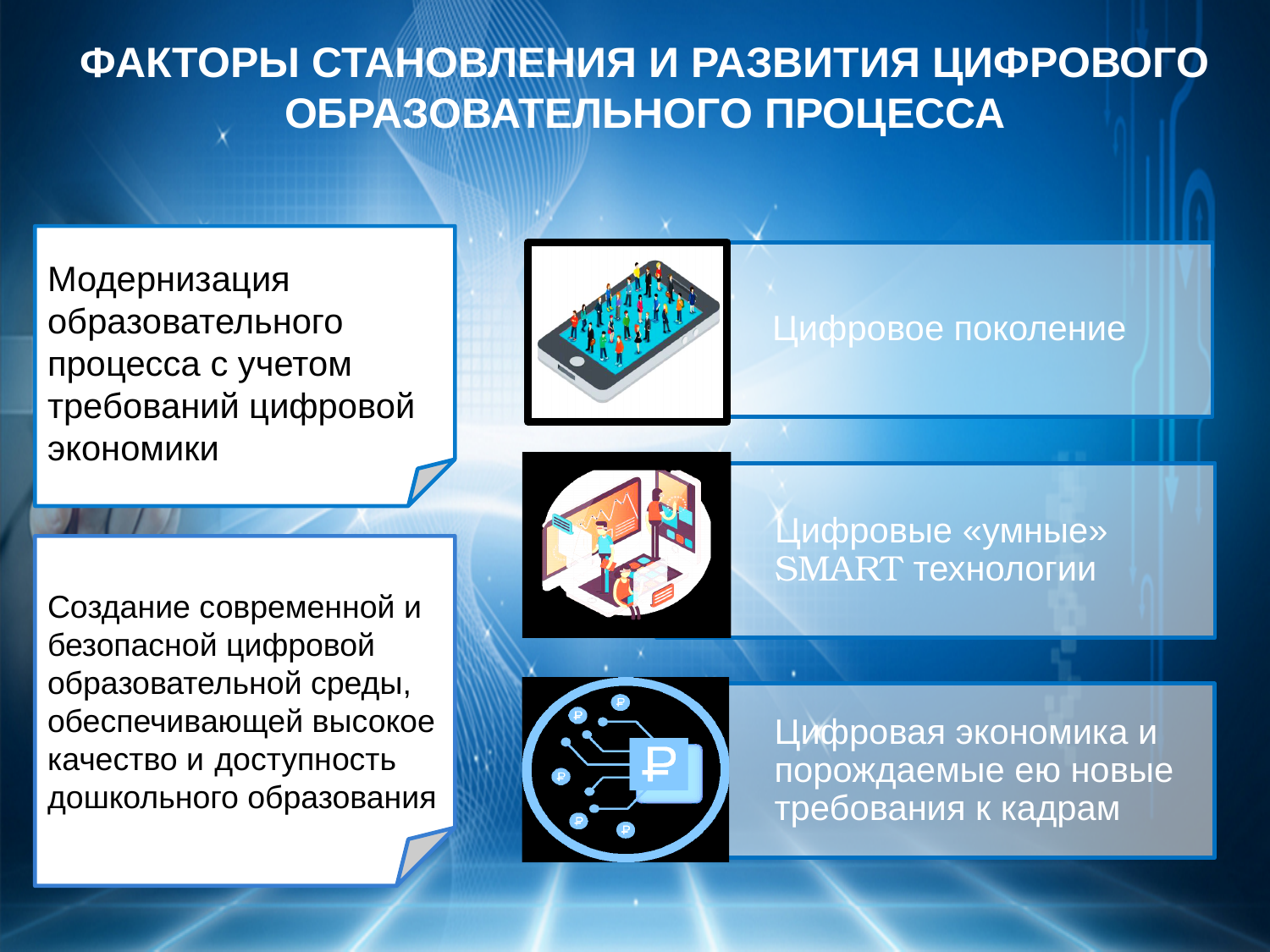

ФАКТОРЫ СТАНОВЛЕНИЯ И РАЗВИТИЯ ЦИФРОВОГО ОБРАЗОВАТЕЛЬНОГО ПРОЦЕССА
Цифровое поколение
Цифровые «умные» SMART технологии
Цифровая экономика и порождаемые ею новые требования к кадрам

Модернизация образовательного процесса с учетом требований цифровой экономики

Создание современной и безопасной цифровой образовательной среды, обеспечивающей высокое качество и доступность  дошкольного образования